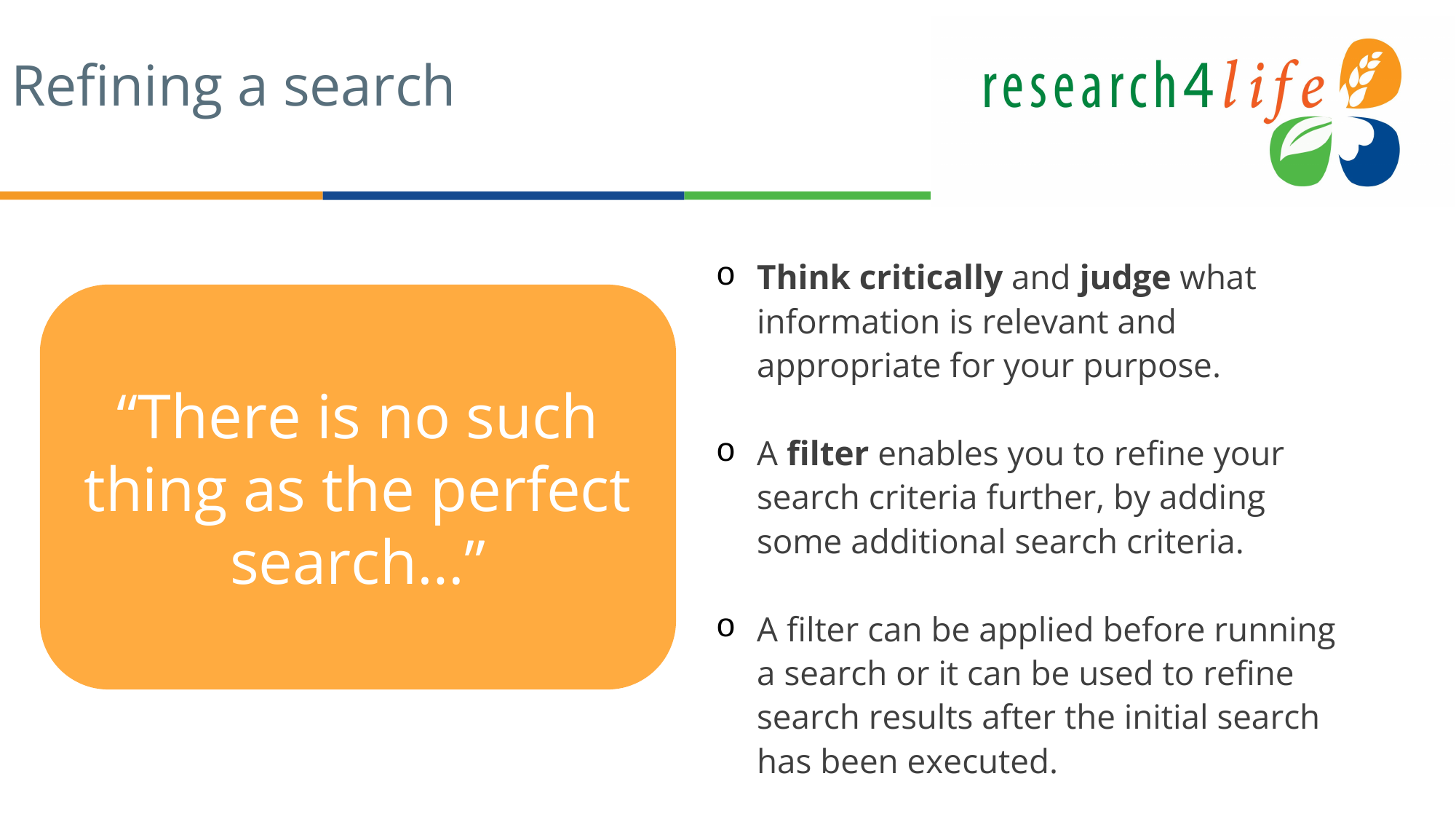

# Refining a search
Think critically and judge what information is relevant and appropriate for your purpose.

A filter enables you to refine your search criteria further, by adding some additional search criteria.

A filter can be applied before running a search or it can be used to refine search results after the initial search has been executed.
“There is no such thing as the perfect search…”